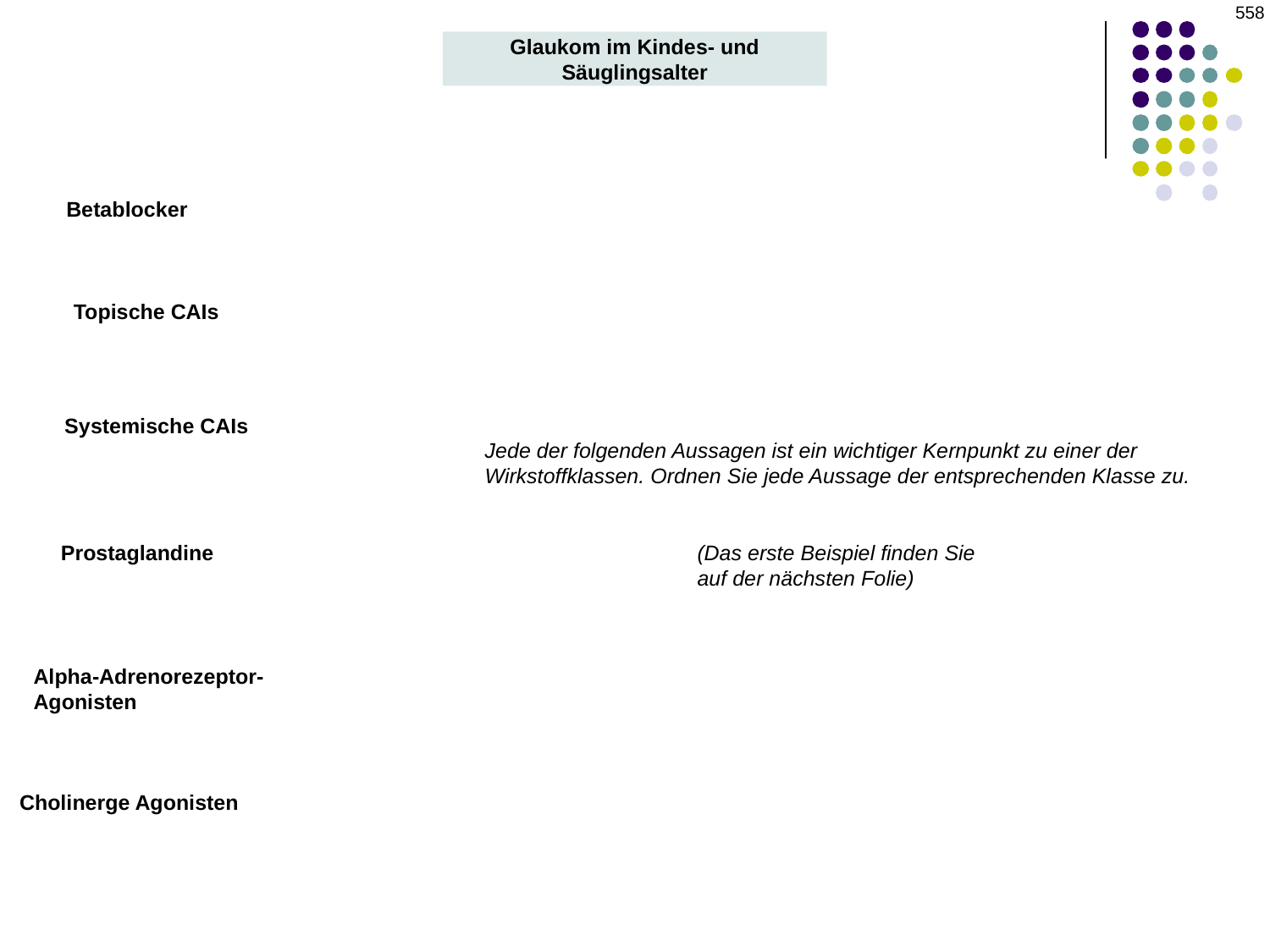

558
Glaukom im Kindes- und Säuglingsalter

Betablocker
Topische CAIs
Systemische CAIs
Jede der folgenden Aussagen ist ein wichtiger Kernpunkt zu einer der Wirkstoffklassen. Ordnen Sie jede Aussage der entsprechenden Klasse zu.
Prostaglandine
(Das erste Beispiel finden Sie auf der nächsten Folie)
Alpha-Adrenorezeptor-Agonisten
Cholinerge Agonisten